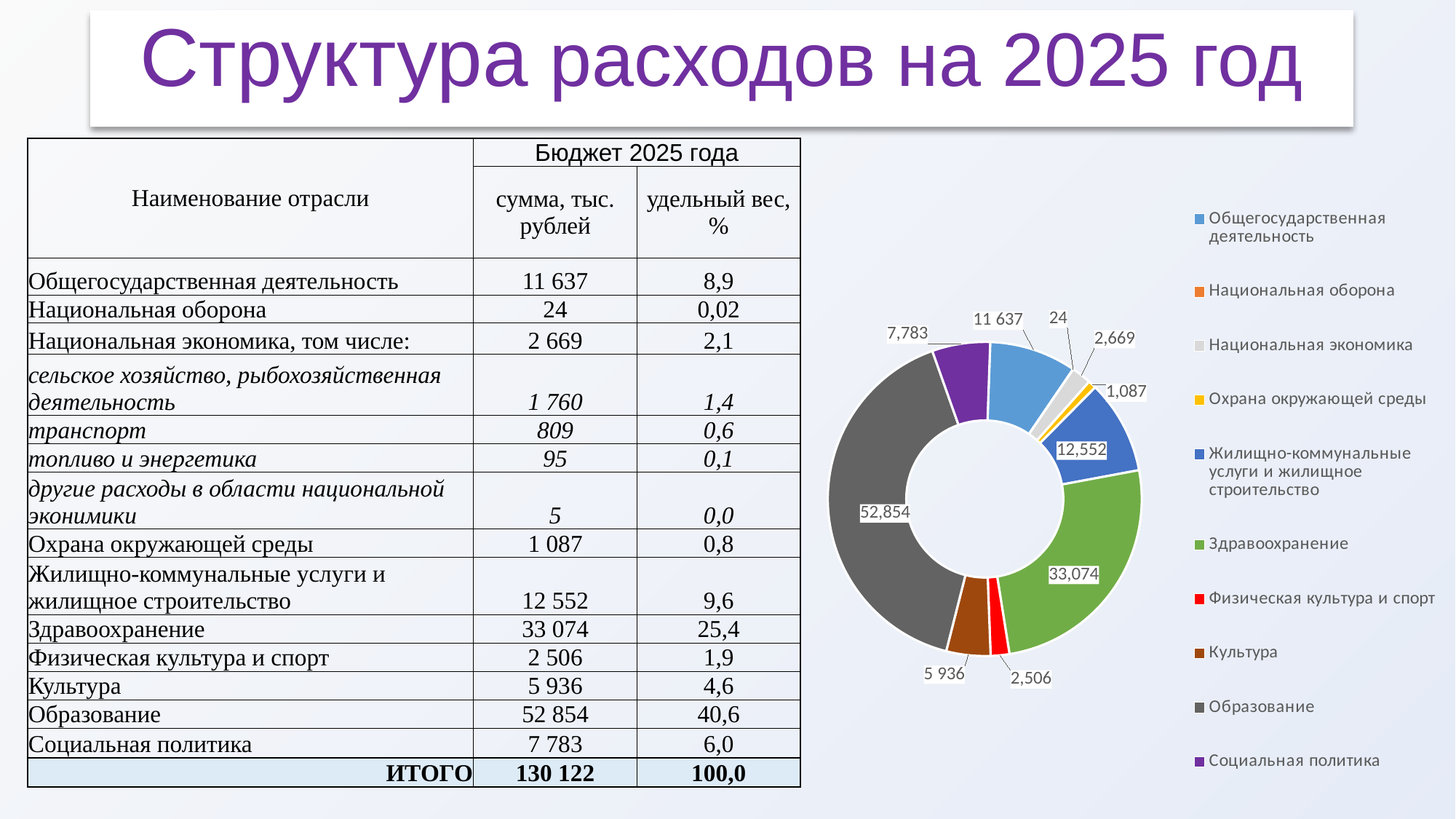

Структура расходов на 2025 год

### Chart

| Category |  |
|---|---|
| Общегосударственная деятельность | 11653.0 |
| Национальная оборона | 24.0 |
| Национальная экономика | 2669.4 |
| Охрана окружающей среды | 1087.2 |
| Жилищно-коммунальные услуги и жилищное строительство | 12552.0 |
| Здравоохранение  | 33073.6 |
| Физическая культура и спорт | 2505.5 |
| Культура | 5920.5 |
| Образование | 52854.0 |
| Социальная политика | 7782.5 |
| Наименование отрасли | Бюджет 2025 года |  |
| --- | --- | --- |
|  | сумма, тыс. рублей | удельный вес, % |
| Общегосударственная деятельность | 11 637 | 8,9 |
| Национальная оборона | 24 | 0,02 |
| Национальная экономика, том числе: | 2 669 | 2,1 |
| сельское хозяйство, рыбохозяйственная деятельность | 1 760 | 1,4 |
| транспорт | 809 | 0,6 |
| топливо и энергетика | 95 | 0,1 |
| другие расходы в области национальной эконимики | 5 | 0,0 |
| Охрана окружающей среды | 1 087 | 0,8 |
| Жилищно-коммунальные услуги и жилищное строительство | 12 552 | 9,6 |
| Здравоохранение | 33 074 | 25,4 |
| Физическая культура и спорт | 2 506 | 1,9 |
| Культура | 5 936 | 4,6 |
| Образование | 52 854 | 40,6 |
| Социальная политика | 7 783 | 6,0 |
| ИТОГО | 130 122 | 100,0 |